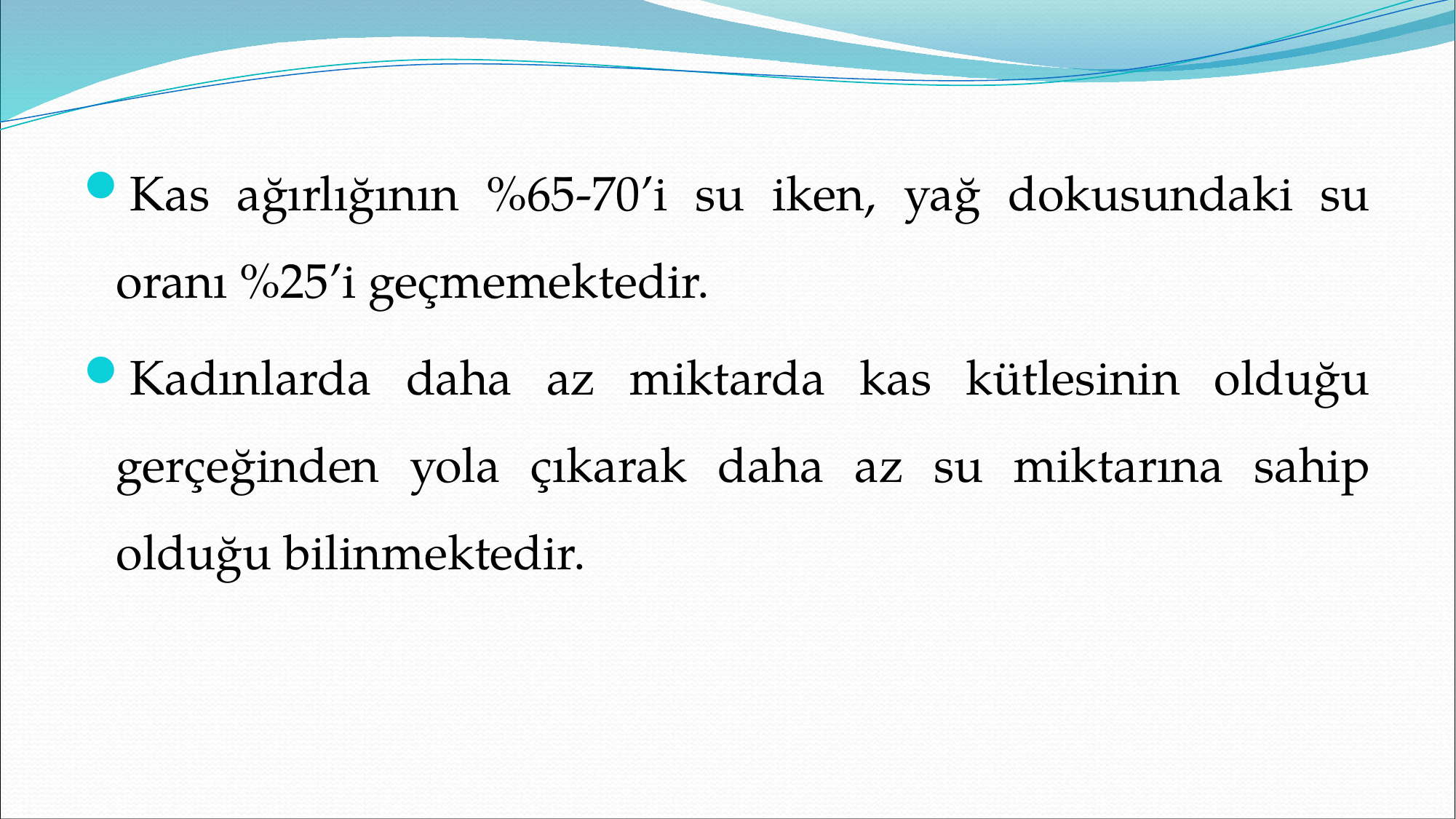

Kas ağırlığının %65-70’i su iken, yağ dokusundaki su oranı %25’i geçmemektedir.
Kadınlarda daha az miktarda kas kütlesinin olduğu gerçeğinden yola çıkarak daha az su miktarına sahip olduğu bilinmektedir.